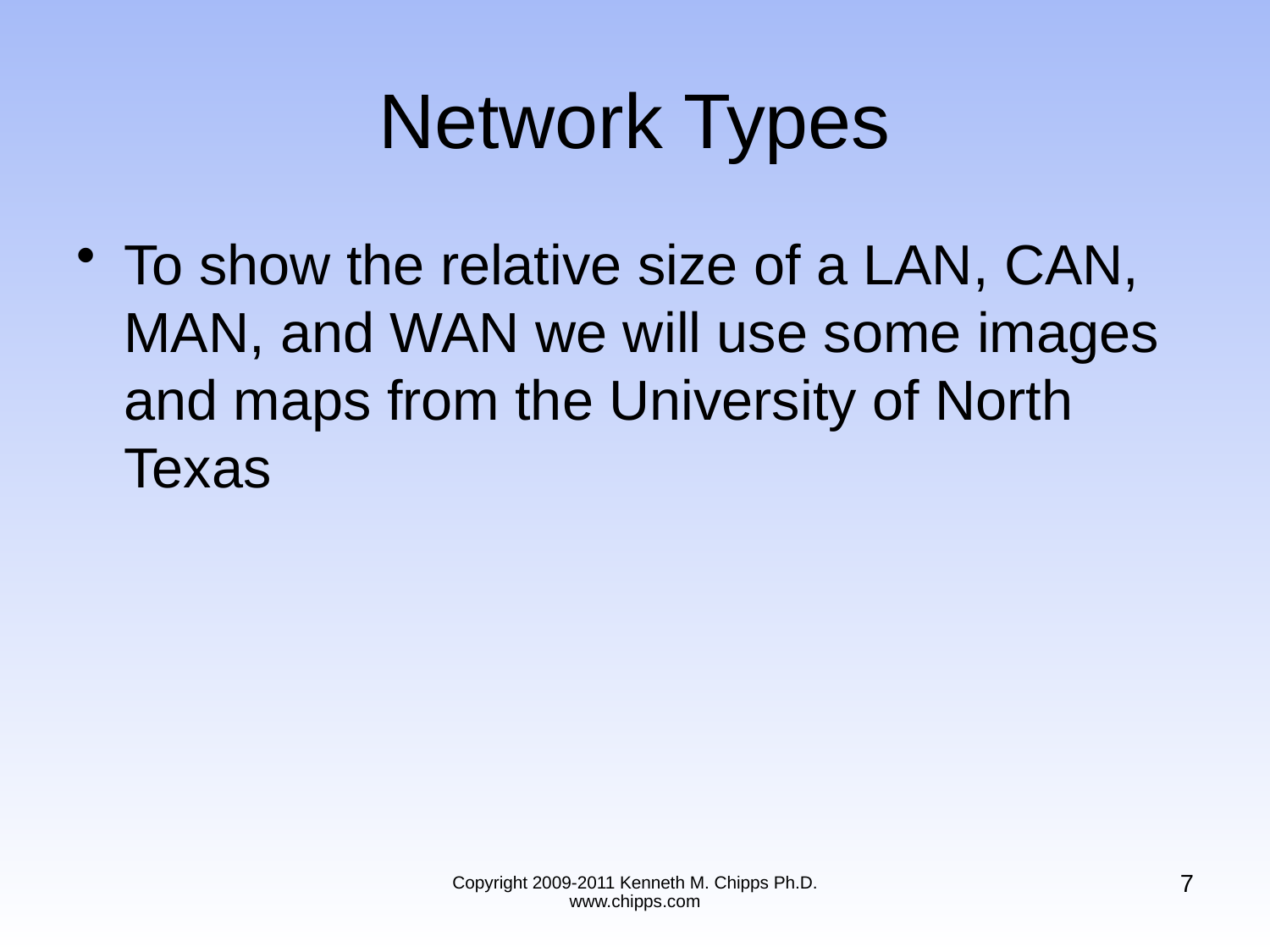

# Network Types
To show the relative size of a LAN, CAN, MAN, and WAN we will use some images and maps from the University of North Texas
7
Copyright 2009-2011 Kenneth M. Chipps Ph.D. www.chipps.com